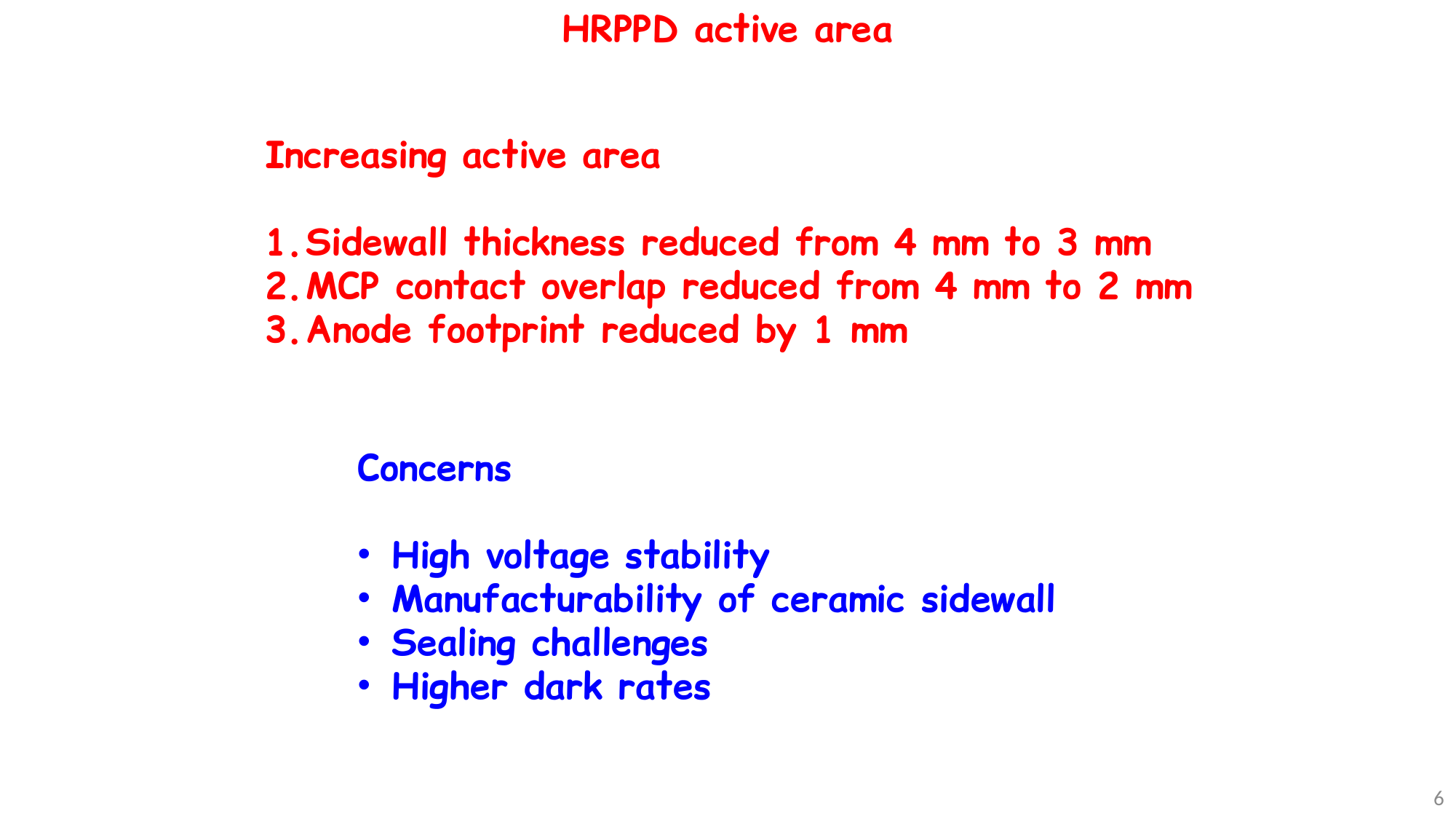

HRPPD active area
Increasing active area

Sidewall thickness reduced from 4 mm to 3 mm
MCP contact overlap reduced from 4 mm to 2 mm
Anode footprint reduced by 1 mm
Concerns

High voltage stability
Manufacturability of ceramic sidewall
Sealing challenges
Higher dark rates
6